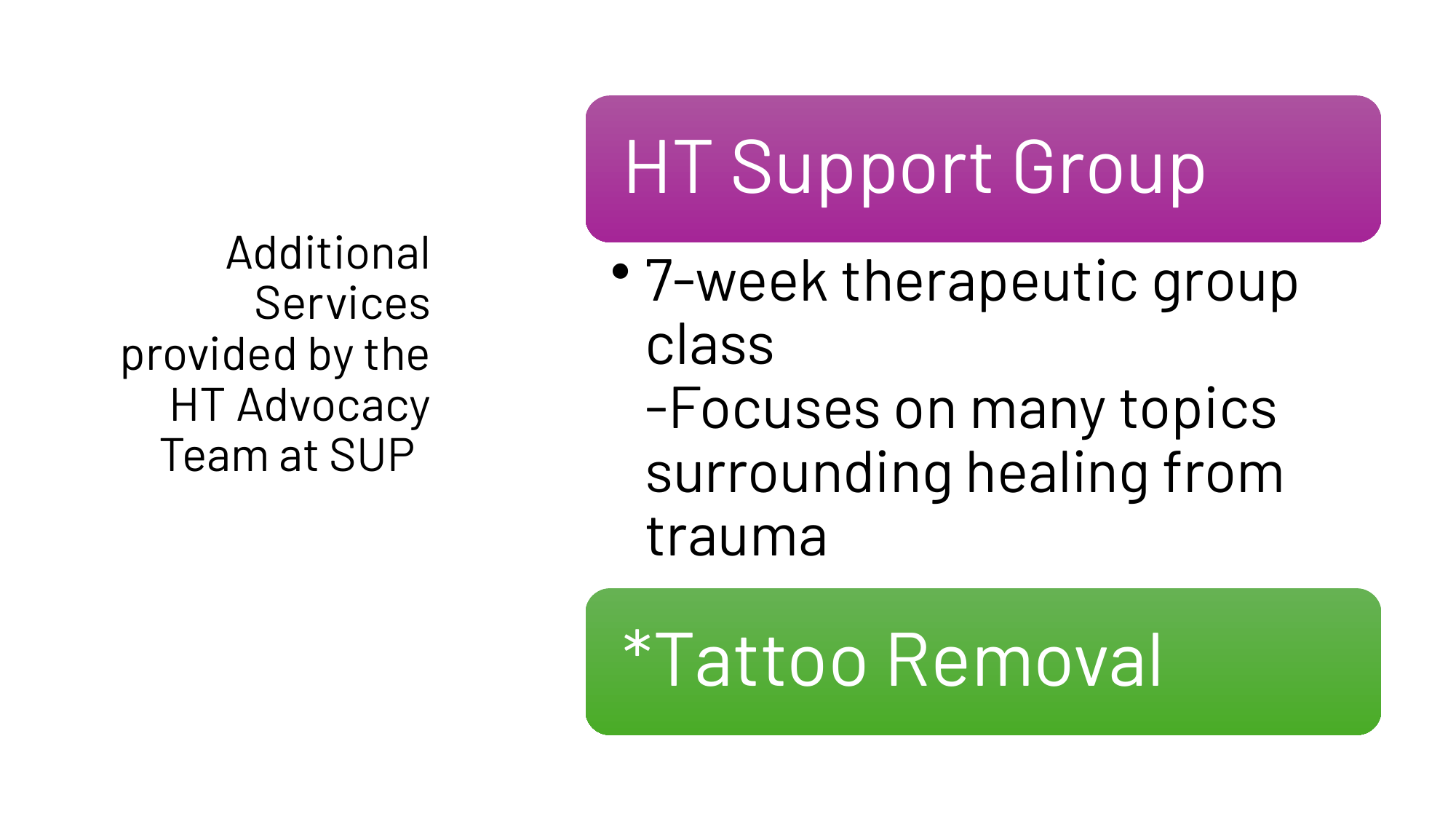

HT Support Group
7-week therapeutic group class
-Focuses on many topics surrounding healing from trauma
*Tattoo Removal
# Additional Services provided by the HT Advocacy Team at SUP: